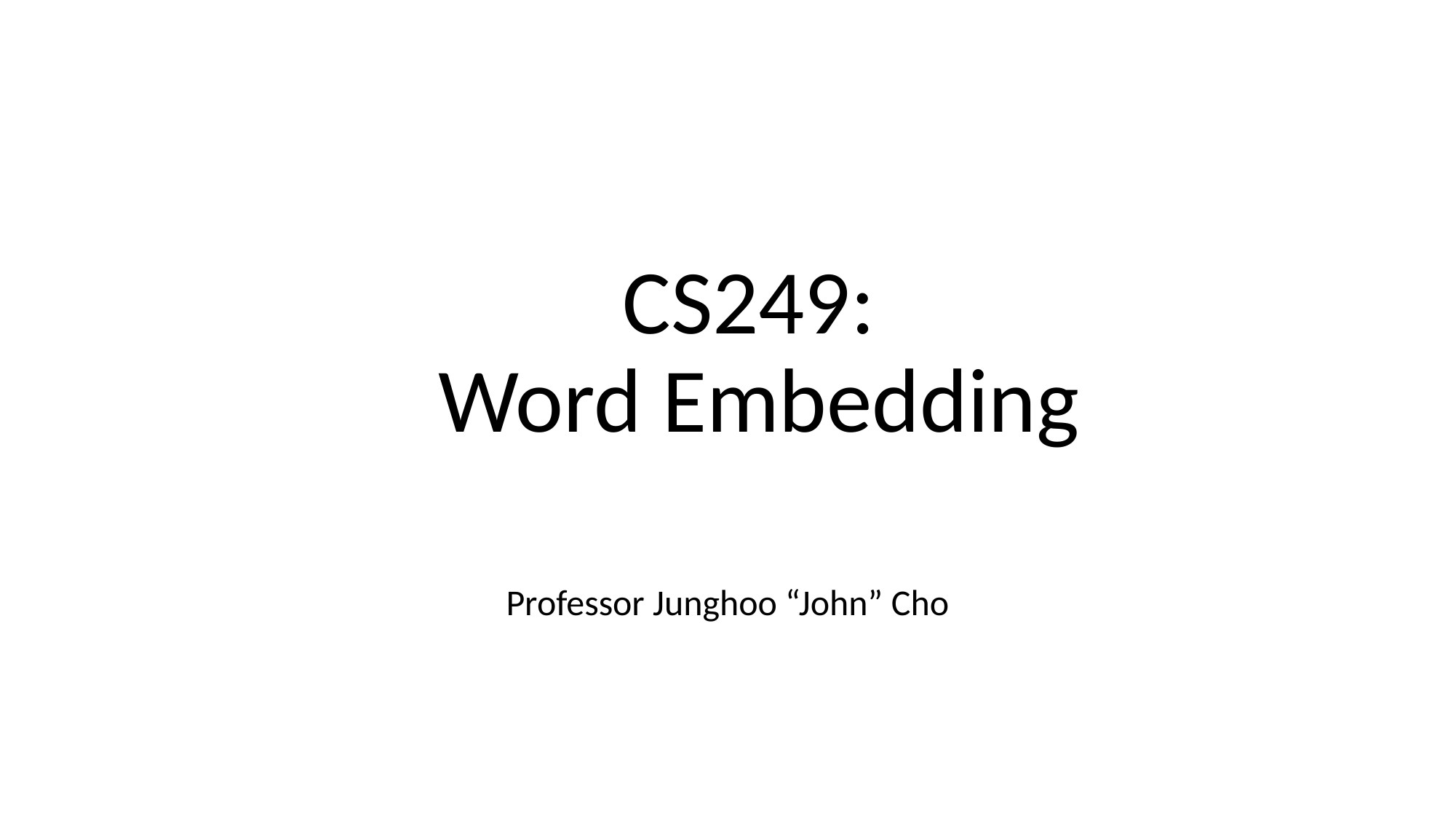

# CS249: Word Embedding
Professor Junghoo “John” Cho